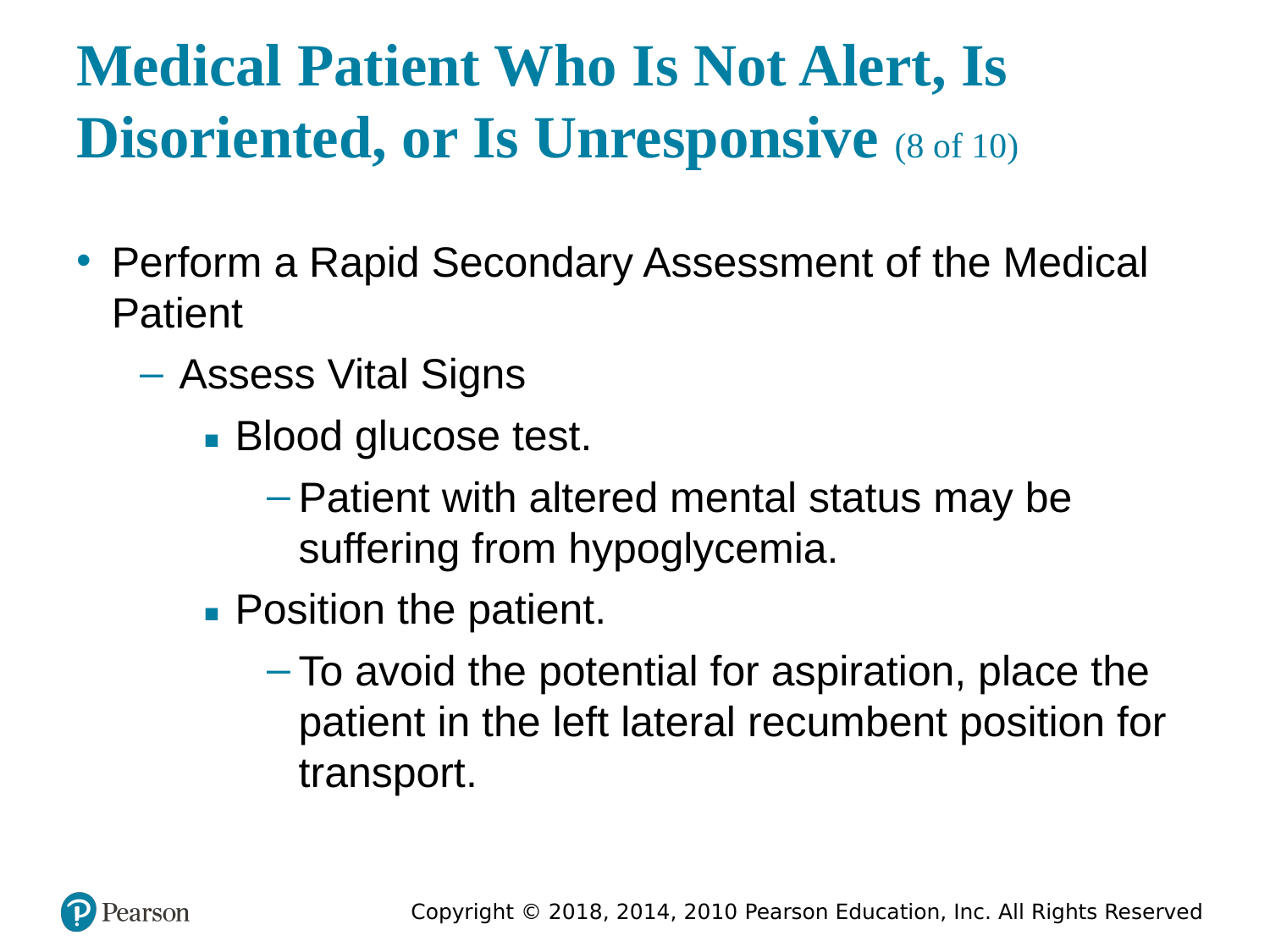

# Medical Patient Who Is Not Alert, Is Disoriented, or Is Unresponsive (8 of 10)
Perform a Rapid Secondary Assessment of the Medical Patient
Assess Vital Signs
Blood glucose test.
Patient with altered mental status may be suffering from hypoglycemia.
Position the patient.
To avoid the potential for aspiration, place the patient in the left lateral recumbent position for transport.